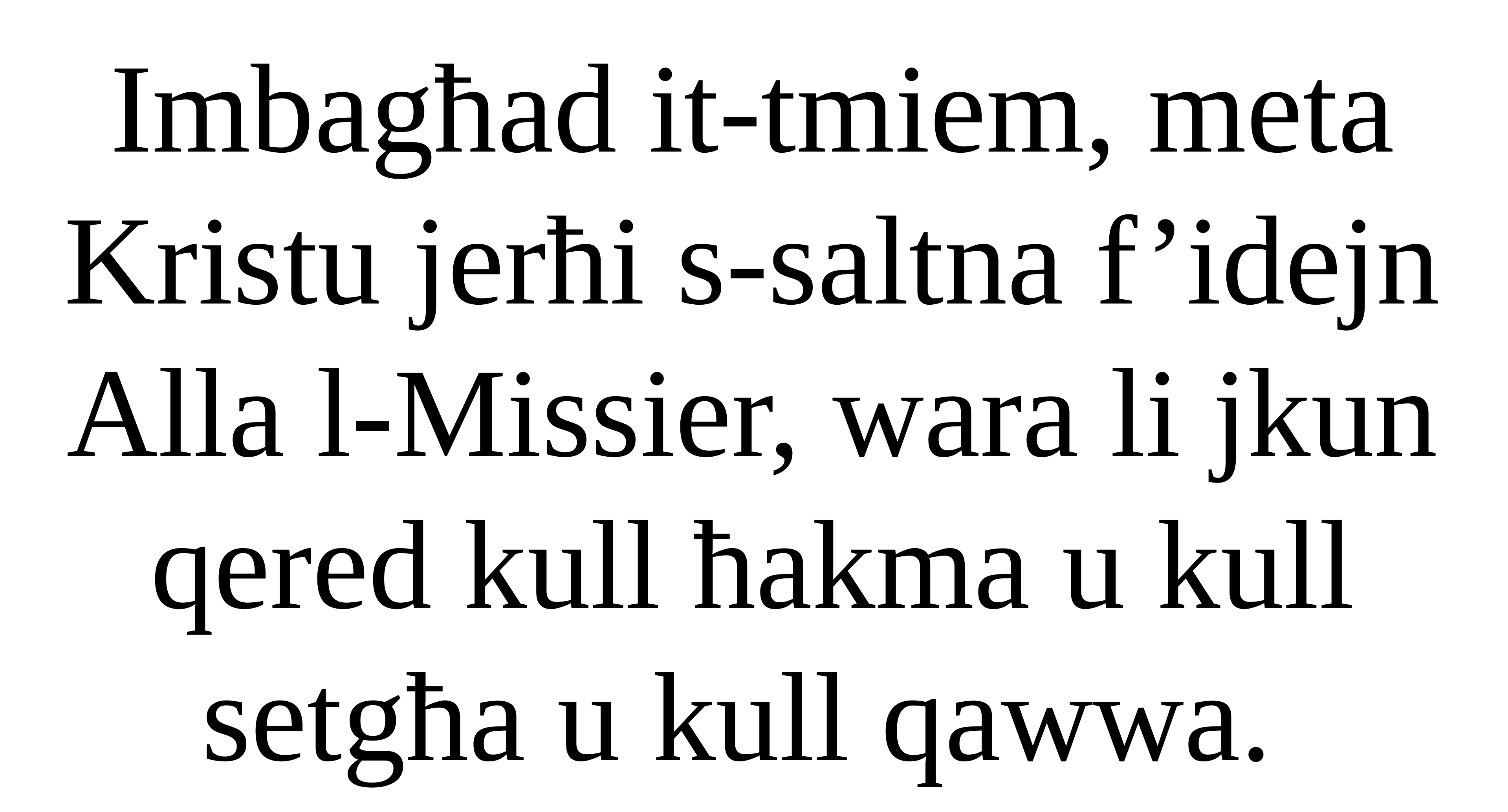

Imbagħad it-tmiem, meta
Kristu jerħi s-saltna f’idejn Alla l-Missier, wara li jkun qered kull ħakma u kull setgħa u kull qawwa.